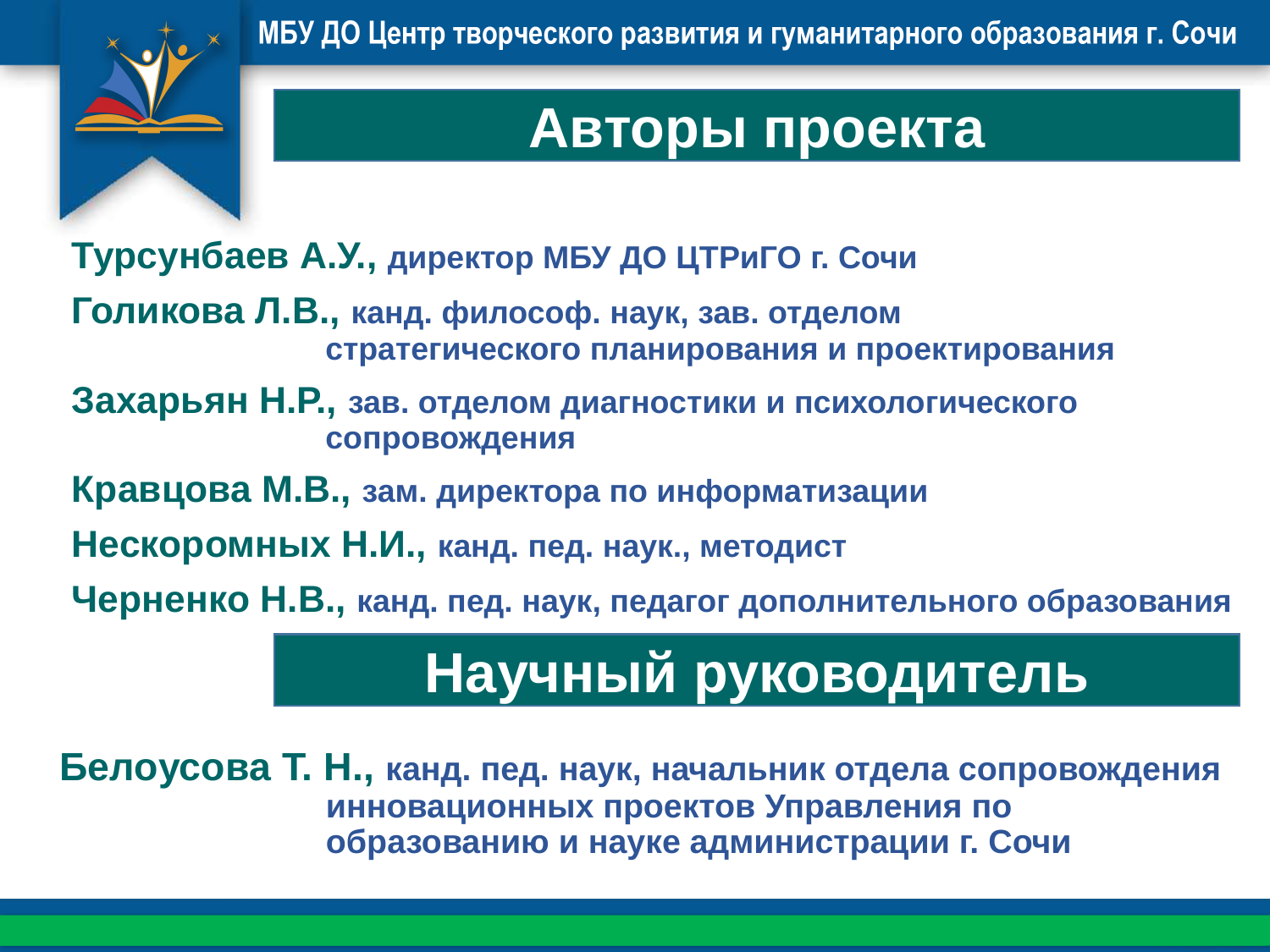

Авторы проекта
Турсунбаев А.У., директор МБУ ДО ЦТРиГО г. Сочи
Голикова Л.В., канд. философ. наук, зав. отделом                      стратегического планирования и проектирования
Захарьян Н.Р., зав. отделом диагностики и психологического сопровождения
Кравцова М.В., зам. директора по информатизации
Нескоромных Н.И., канд. пед. наук., методист
Черненко Н.В., канд. пед. наук, педагог дополнительного образования

Научный руководитель
Белоусова Т. Н., канд. пед. наук, начальник отдела сопровождения инновационных проектов Управления по образованию и науке администрации г. Сочи